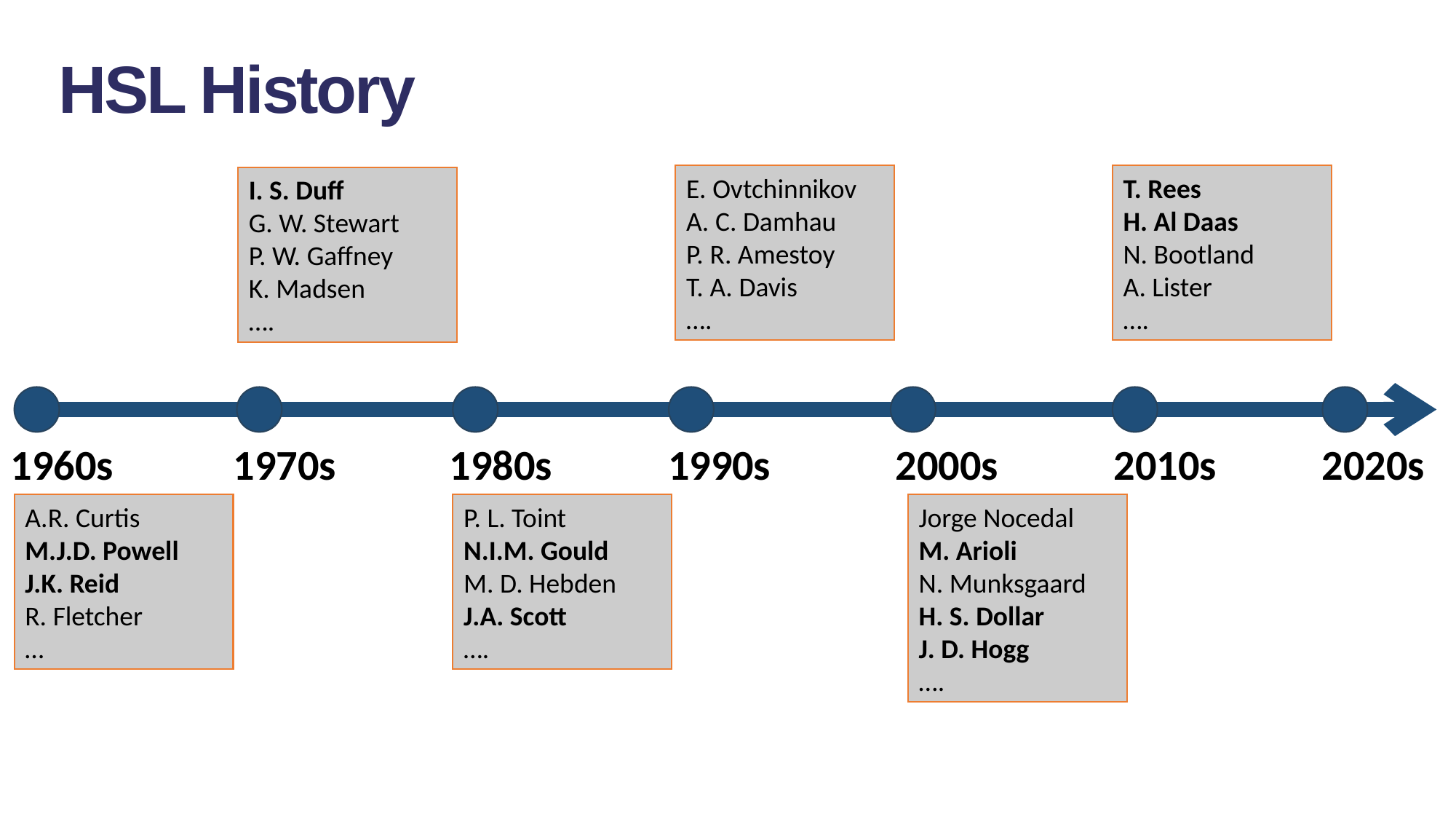

HSL History
E. Ovtchinnikov
A. C. Damhau
P. R. Amestoy
T. A. Davis
….
T. Rees
H. Al Daas
N. Bootland
A. Lister
….
I. S. Duff
G. W. Stewart
P. W. Gaffney
K. Madsen
….

1960s
1970s
1980s
1990s
2000s
2010s
2020s
A.R. Curtis
M.J.D. Powell
J.K. Reid
R. Fletcher
…
P. L. Toint
N.I.M. Gould
M. D. Hebden
J.A. Scott
….
Jorge Nocedal
M. Arioli
N. Munksgaard
H. S. Dollar
J. D. Hogg
….